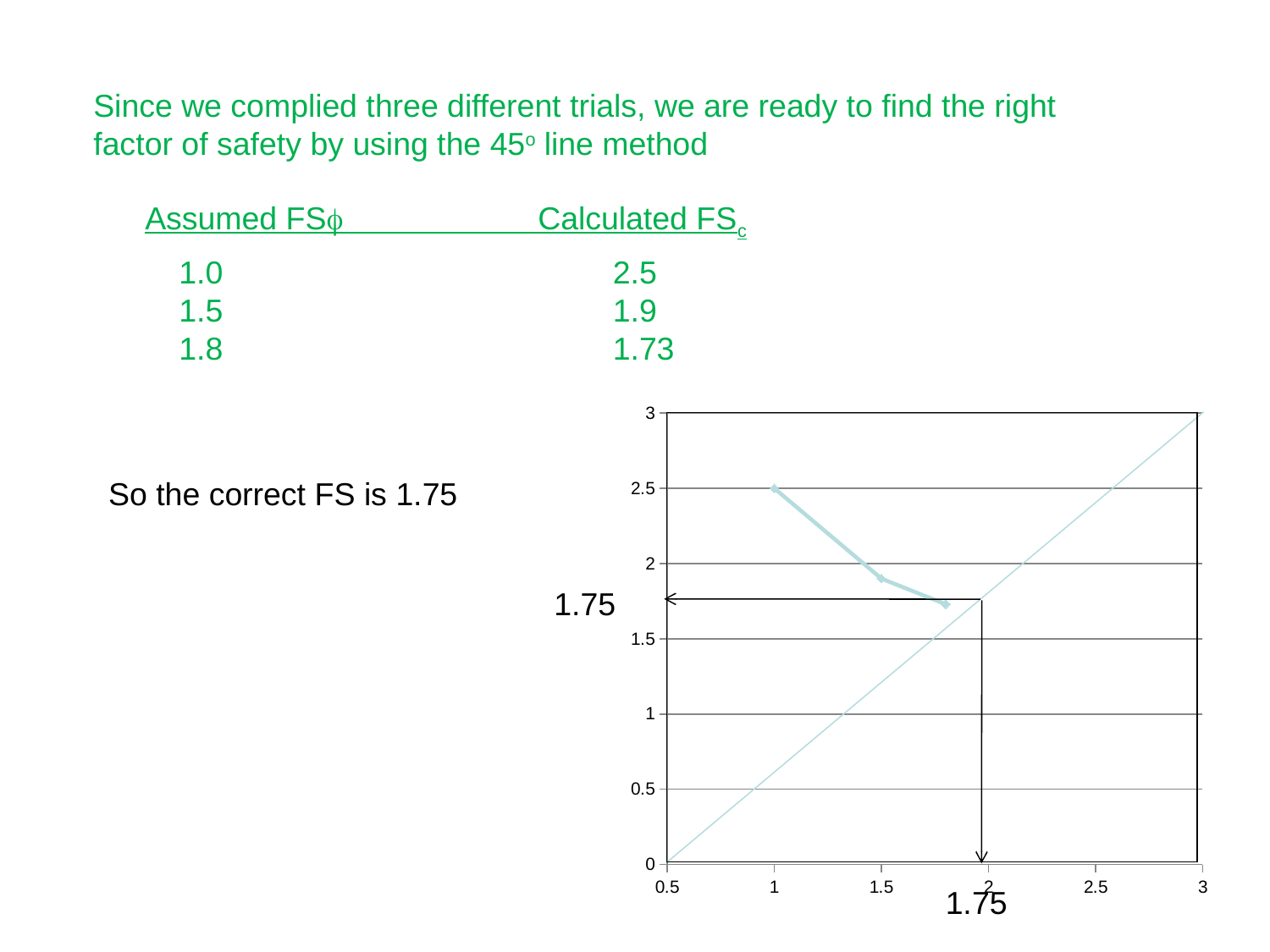

Since we complied three different trials, we are ready to find the right
factor of safety by using the 45o line method
Assumed FSφ                      Calculated FSc
1.0                                            2.5
1.5                                            1.9
1.8                                            1.73

### Chart

| Category |  |
|---|---|
So the correct FS is 1.75
1.75
1.75